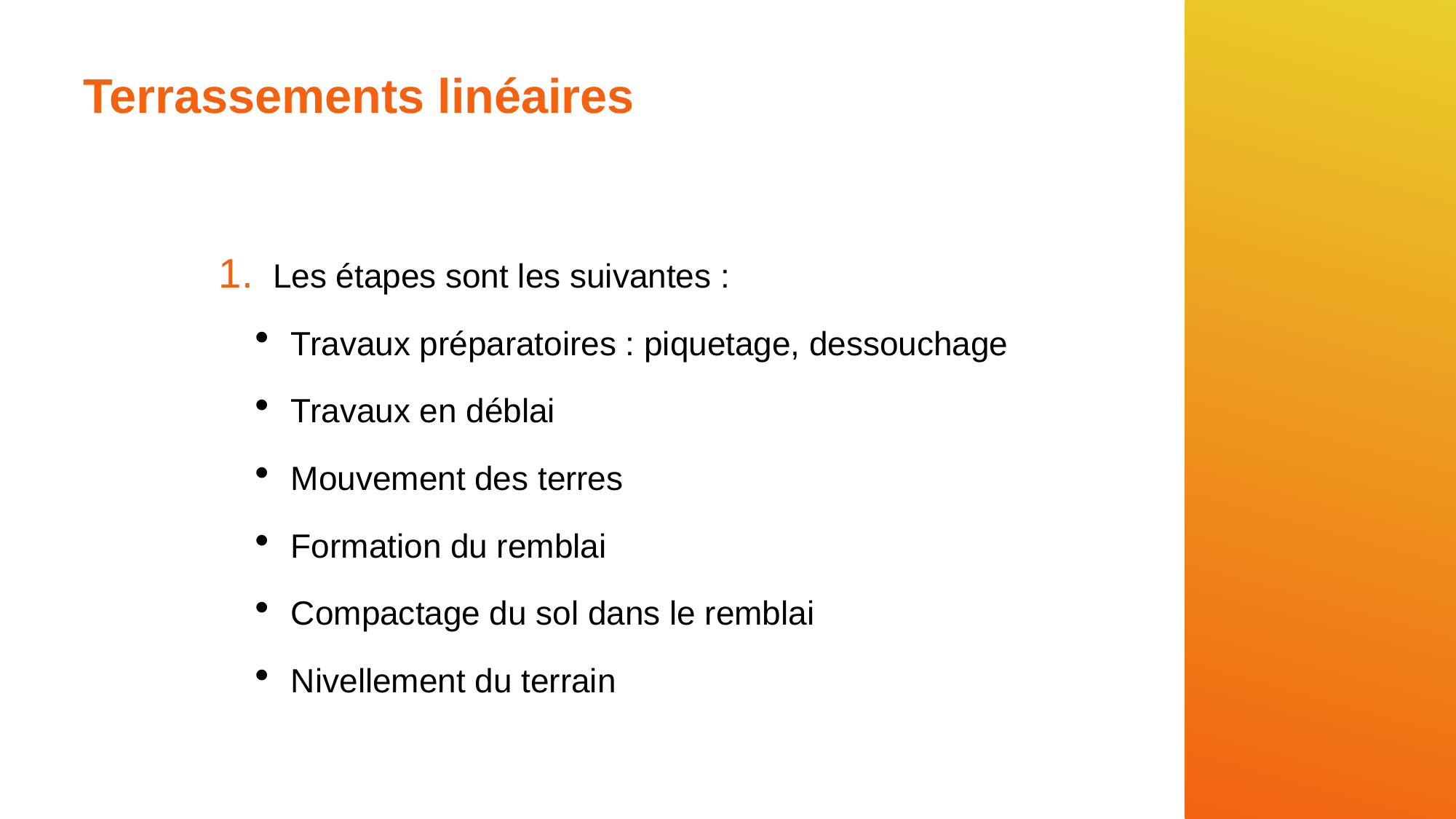

# Terrassements linéaires
Les étapes sont les suivantes :
Travaux préparatoires : piquetage, dessouchage
Travaux en déblai
Mouvement des terres
Formation du remblai
Compactage du sol dans le remblai
Nivellement du terrain